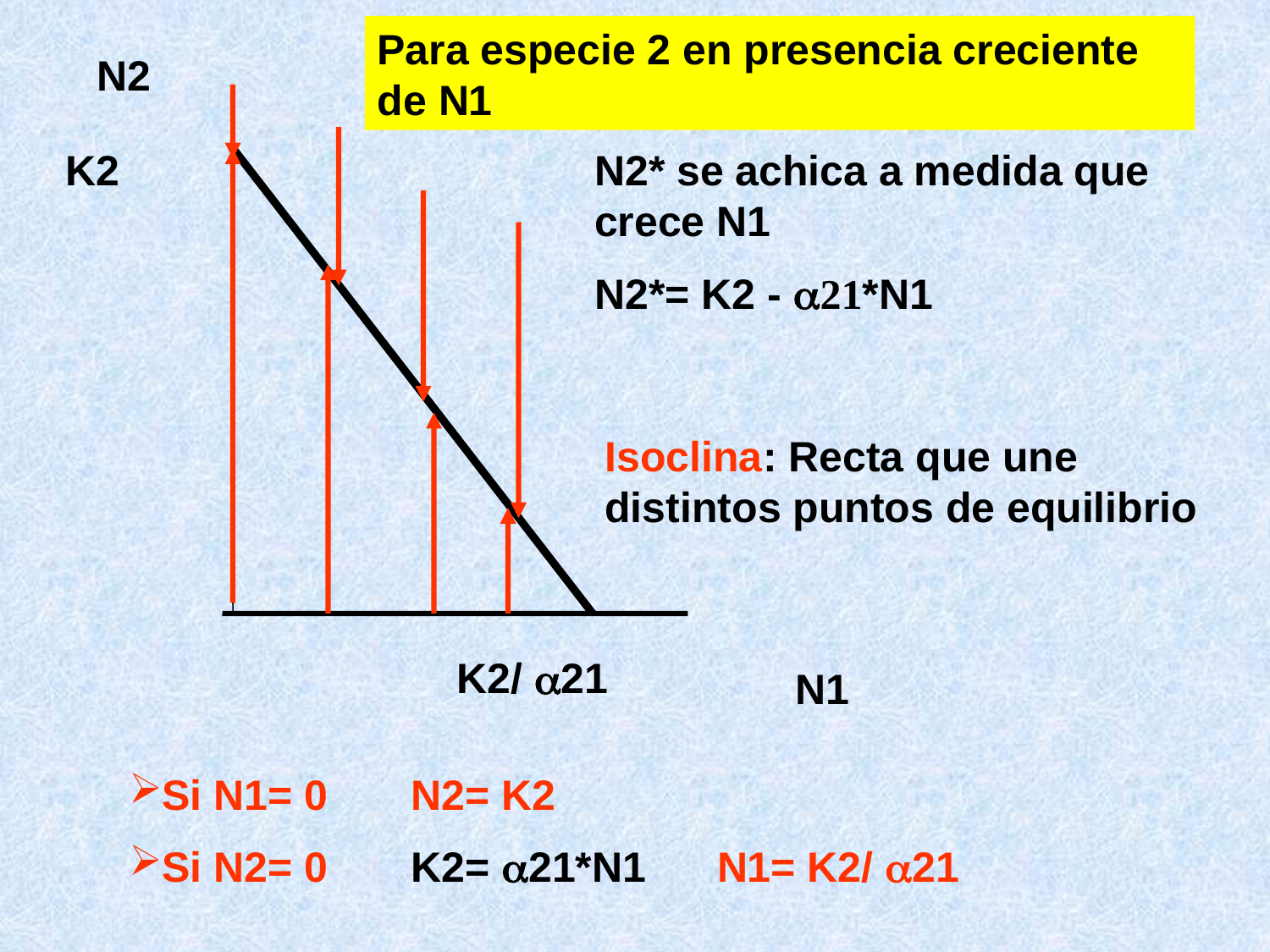

Para especie 2 en presencia creciente de N1
N2

K2
N2* se achica a medida que crece N1
N2*= K2 - α21*N1

Isoclina: Recta que une distintos puntos de equilibrio

K2/ α21
N1
Si N1= 0       N2= K2
Si N2= 0       K2= α21*N1      N1= K2/ α21